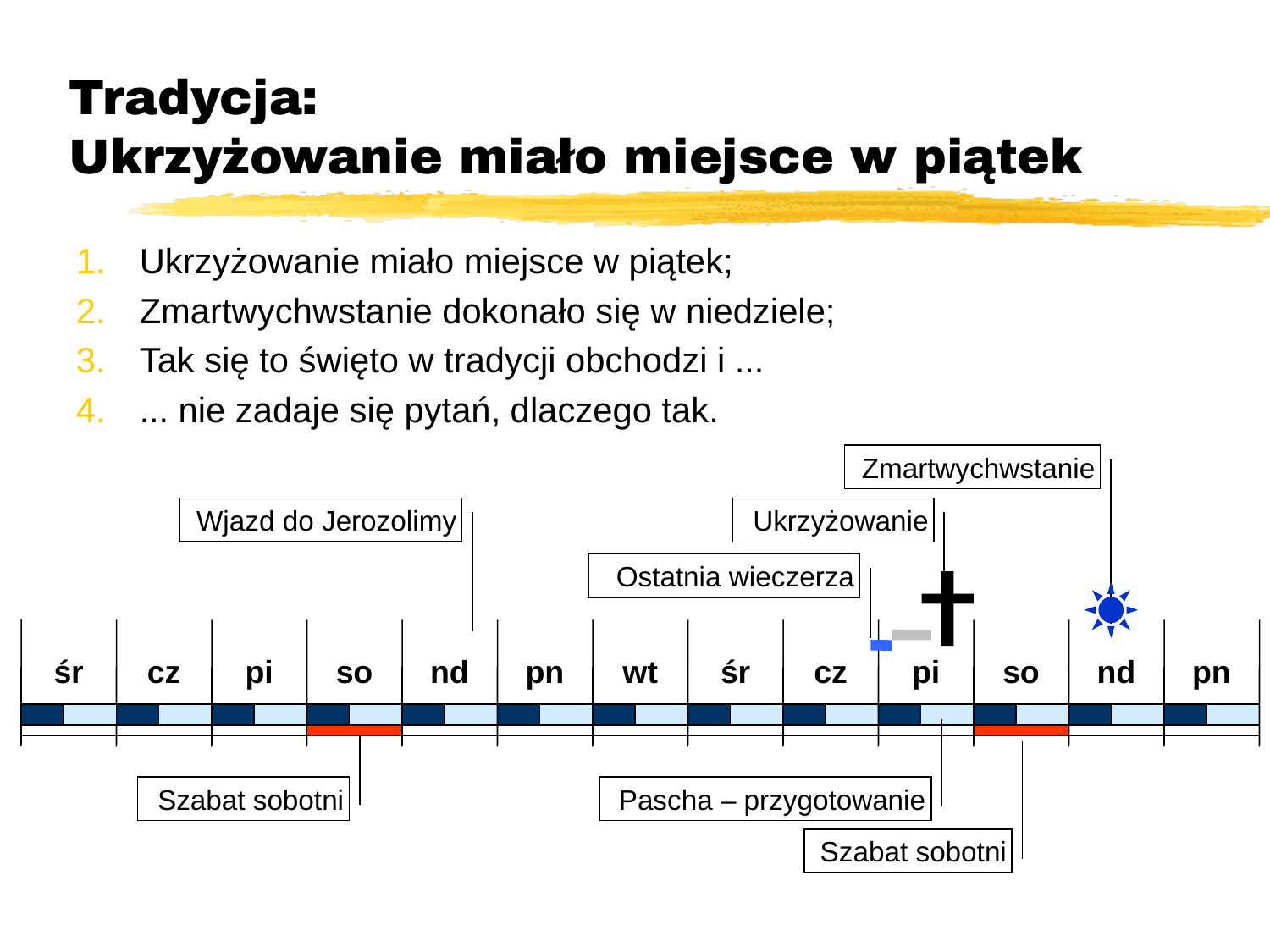

# Tradycja: Ukrzyżowanie miało miejsce w piątek
Ukrzyżowanie miało miejsce w piątek;
Zmartwychwstanie dokonało się w niedziele;
Tak się to święto w tradycji obchodzi i ...
... nie zadaje się pytań, dlaczego tak.
Zmartwychwstanie
Wjazd do Jerozolimy
Ukrzyżowanie
Ostatnia wieczerza

śr
cz
pi
so
nd
pn
wt
śr
cz
pi
so
nd
pn

Szabat sobotni
Pascha – przygotowanie
Szabat sobotni